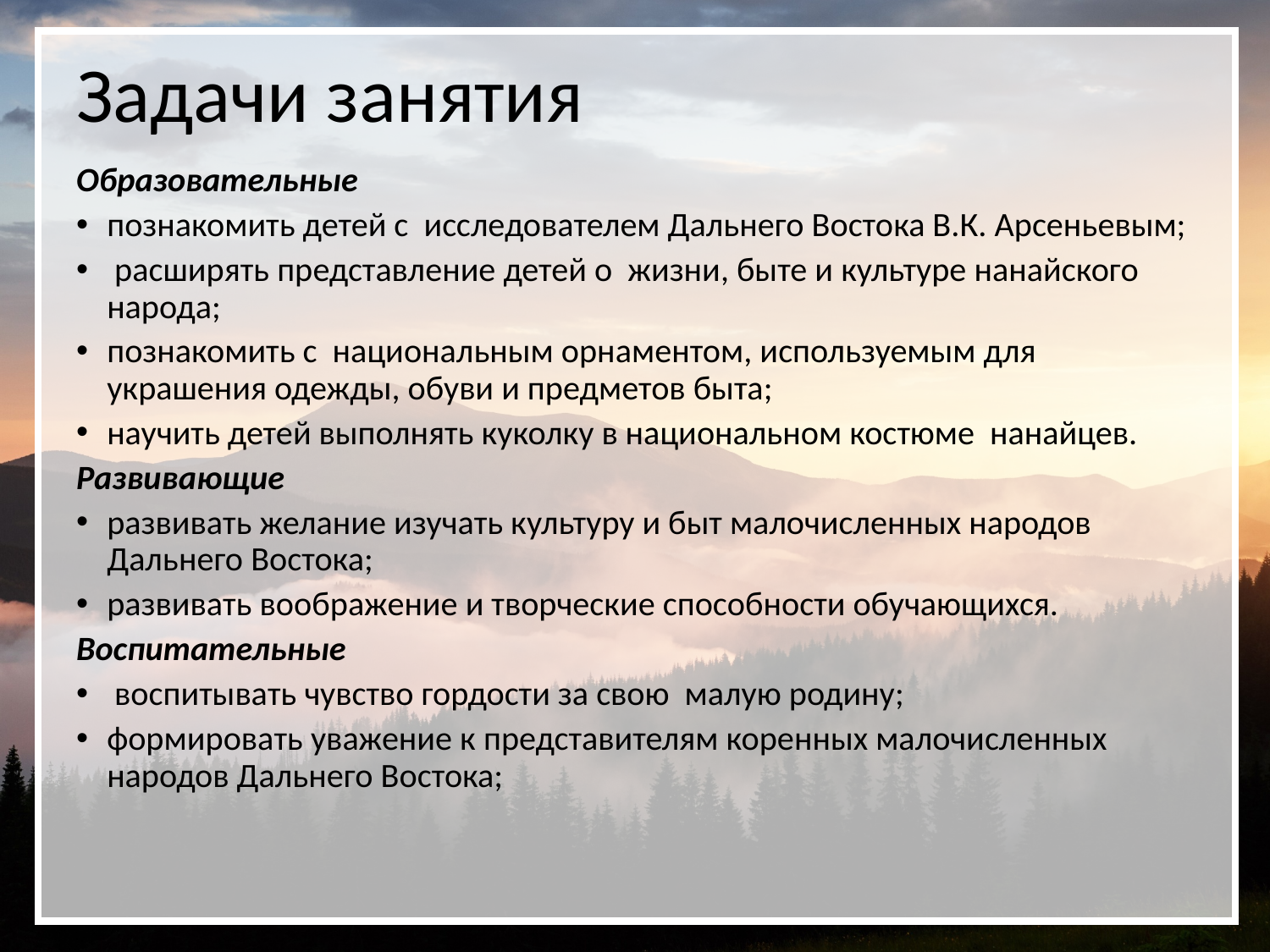

# Задачи занятия
Образовательные
познакомить детей с  исследователем Дальнего Востока В.К. Арсеньевым;
 расширять представление детей о  жизни, быте и культуре нанайского народа;
познакомить с  национальным орнаментом, используемым для украшения одежды, обуви и предметов быта;
научить детей выполнять куколку в национальном костюме  нанайцев.
Развивающие
развивать желание изучать культуру и быт малочисленных народов Дальнего Востока;
развивать воображение и творческие способности обучающихся.
Воспитательные
 воспитывать чувство гордости за свою  малую родину;
формировать уважение к представителям коренных малочисленных народов Дальнего Востока;